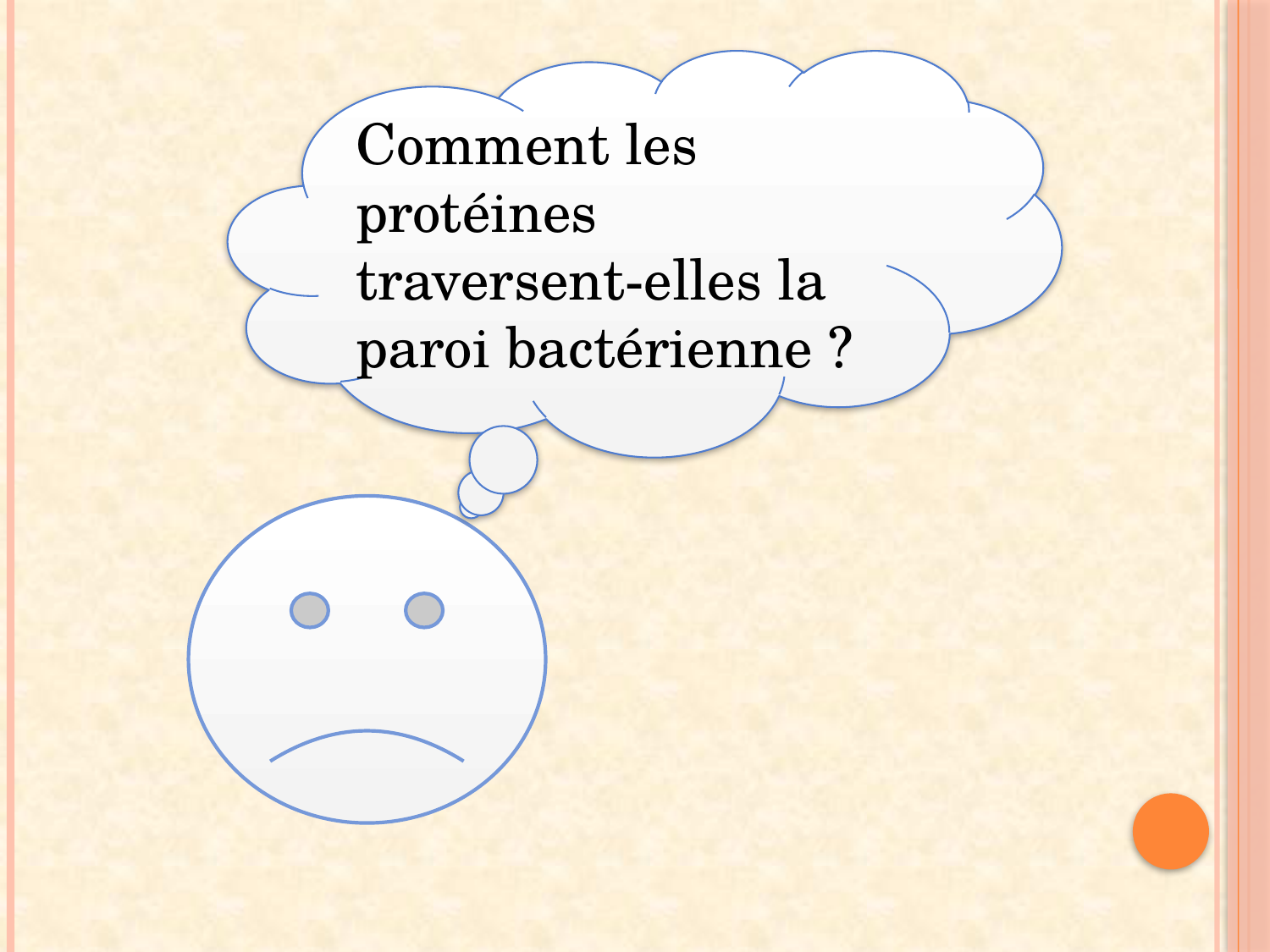

Comment les protéines traversent-elles la paroi bactérienne ?